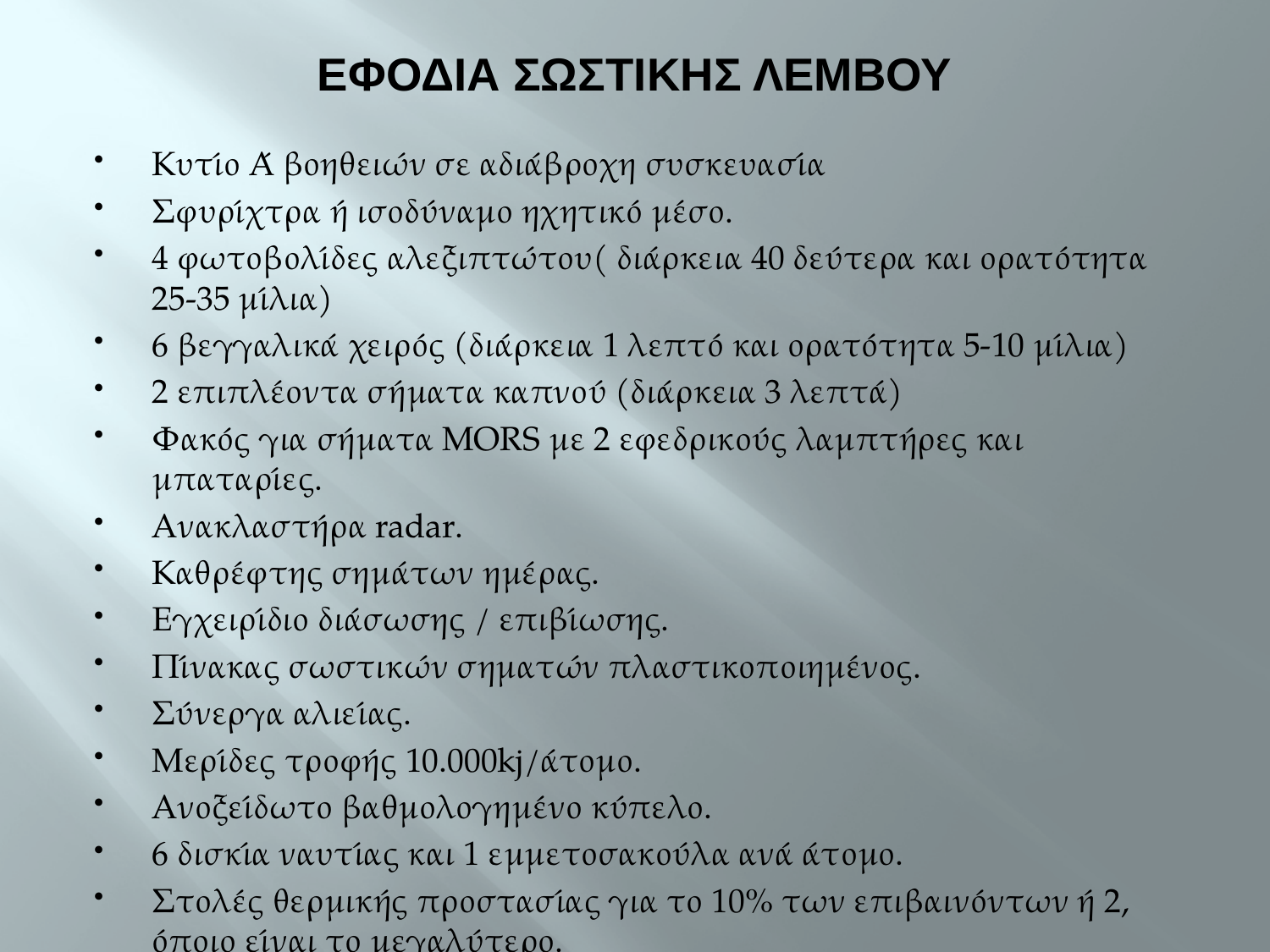

# ΕΦΟΔΙΑ ΣΩΣΤΙΚΗΣ ΛΕΜΒΟΥ
Κυτίο Ά βοηθειών σε αδιάβροχη συσκευασία
Σφυρίχτρα ή ισοδύναμο ηχητικό μέσο.
4 φωτοβολίδες αλεξιπτώτου( διάρκεια 40 δεύτερα και ορατότητα 25-35 μίλια)
6 βεγγαλικά χειρός (διάρκεια 1 λεπτό και ορατότητα 5-10 μίλια)
2 επιπλέοντα σήματα καπνού (διάρκεια 3 λεπτά)
Φακός για σήματα MORS με 2 εφεδρικούς λαμπτήρες και μπαταρίες.
Ανακλαστήρα radar.
Καθρέφτης σημάτων ημέρας.
Εγχειρίδιο διάσωσης / επιβίωσης.
Πίνακας σωστικών σηματών πλαστικοποιημένος.
Σύνεργα αλιείας.
Μερίδες τροφής 10.000kj/άτομο.
Ανοξείδωτο βαθμολογημένο κύπελο.
6 δισκία ναυτίας και 1 εμμετοσακούλα ανά άτομο.
Στολές θερμικής προστασίας για το 10% των επιβαινόντων ή 2, όποιο είναι το μεγαλύτερο.